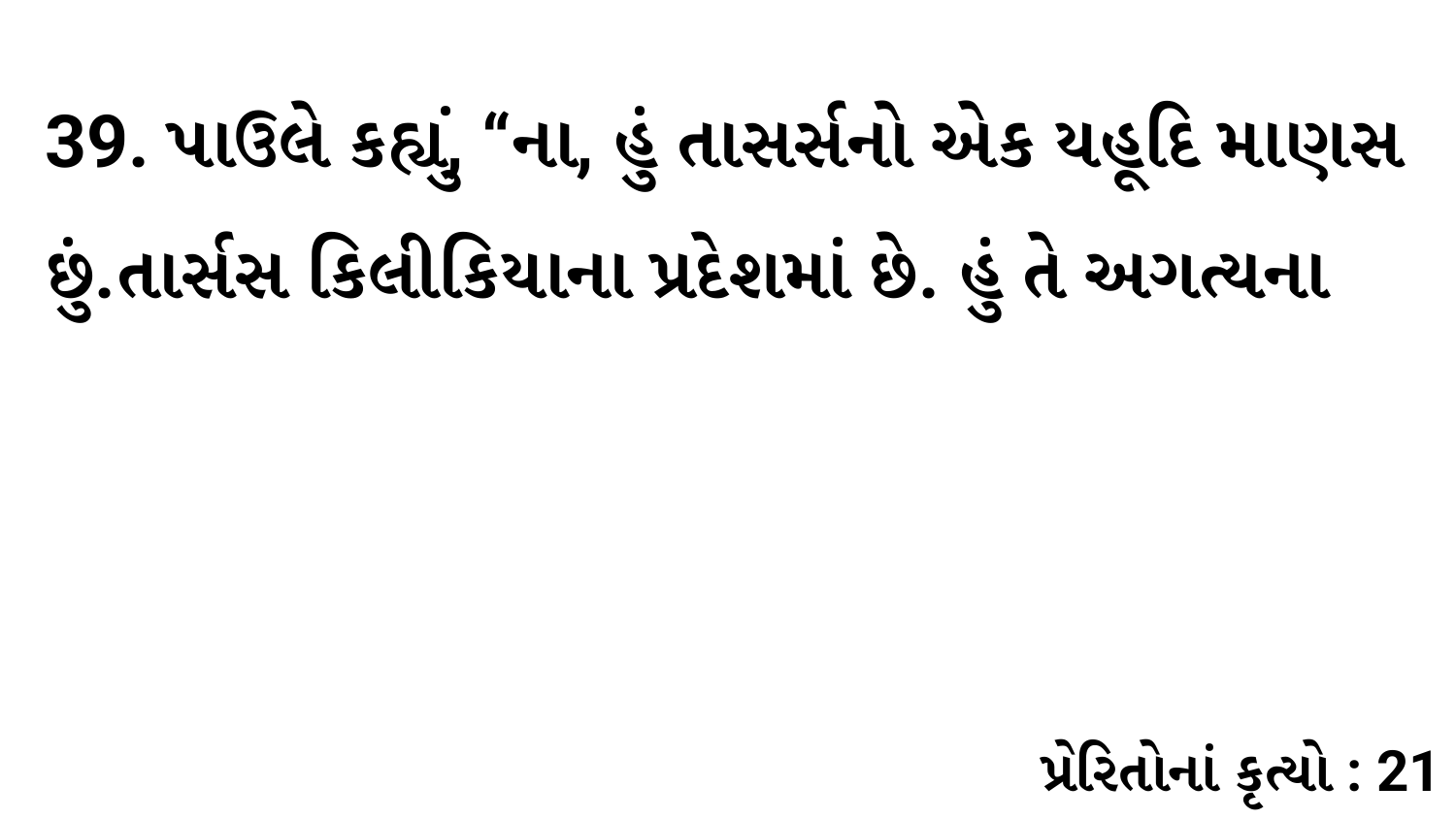

39. પાઉલે કહ્યું, “ના, હું તાસર્સનો એક યહૂદિ માણસ છું.તાર્સસ કિલીકિયાના પ્રદેશમાં છે. હું તે અગત્યના
પ્રેરિતોનાં કૃત્યો : 21